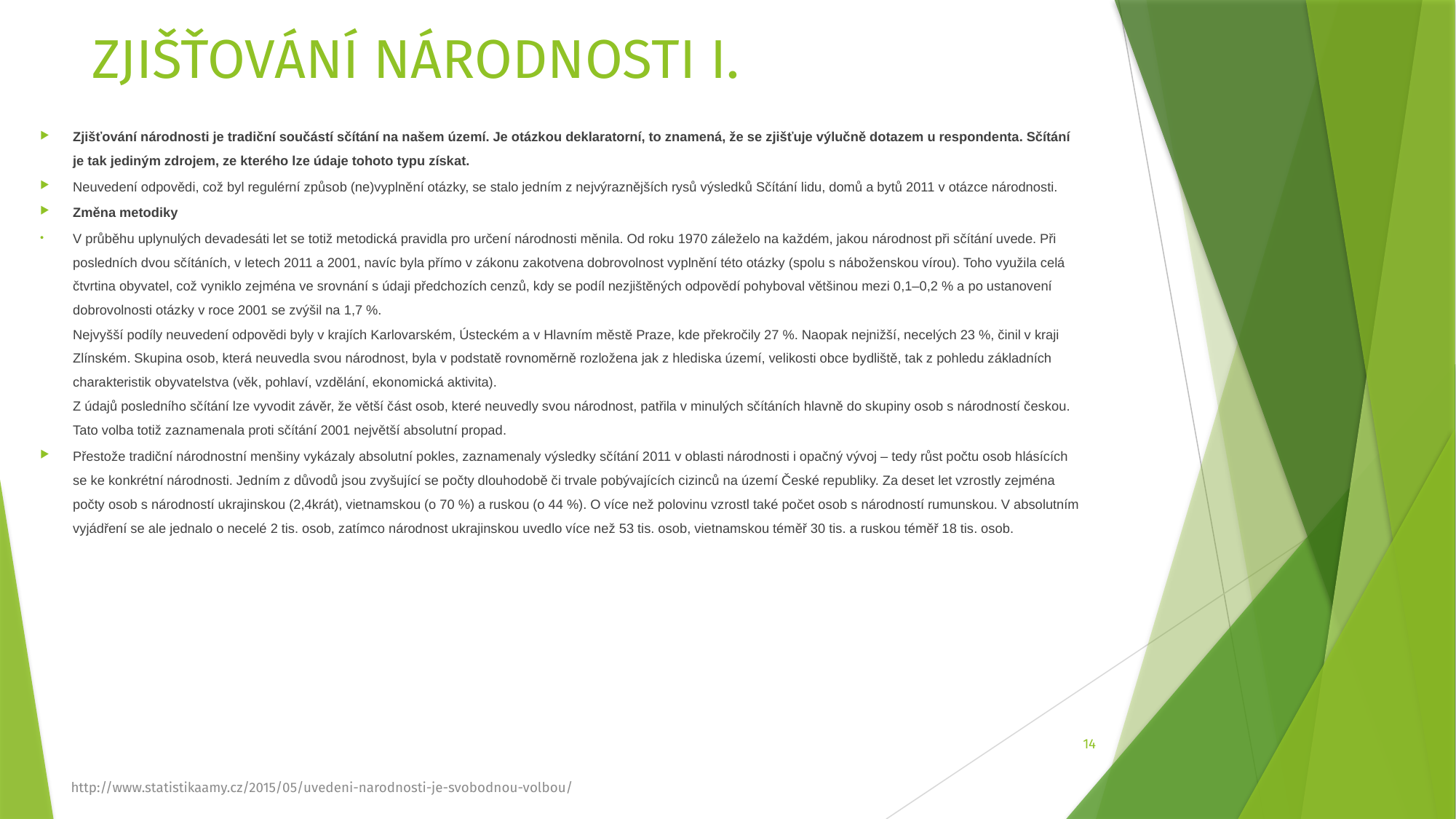

# ZJIŠŤOVÁNÍ NÁRODNOSTI I.
Zjišťování národnosti je tradiční součástí sčítání na našem území. Je otázkou deklaratorní, to znamená, že se zjišťuje výlučně dotazem u respondenta. Sčítání je tak jediným zdrojem, ze kterého lze údaje tohoto typu získat.
Neuvedení odpovědi, což byl regulérní způsob (ne)vyplnění otázky, se stalo jedním z nejvýraznějších rysů výsledků Sčítání lidu, domů a bytů 2011 v otázce národnosti.
Změna metodiky
V průběhu uplynulých devadesáti let se totiž metodická pravidla pro určení národnosti měnila. Od roku 1970 záleželo na každém, jakou národnost při sčítání uvede. Při posledních dvou sčítáních, v letech 2011 a 2001, navíc byla přímo v zákonu zakotvena dobrovolnost vyplnění této otázky (spolu s náboženskou vírou). Toho využila celá čtvrtina obyvatel, což vyniklo zejména ve srovnání s údaji předchozích cenzů, kdy se podíl nezjištěných odpovědí pohyboval většinou mezi 0,1–0,2 % a po ustanovení dobrovolnosti otázky v roce 2001 se zvýšil na 1,7 %.
Nejvyšší podíly neuvedení odpovědi byly v krajích Karlovarském, Ústeckém a v Hlavním městě Praze, kde překročily 27 %. Naopak nejnižší, necelých 23 %, činil v kraji Zlínském. Skupina osob, která neuvedla svou národnost, byla v podstatě rovnoměrně rozložena jak z hlediska území, velikosti obce bydliště, tak z pohledu základních charakteristik obyvatelstva (věk, pohlaví, vzdělání, ekonomická aktivita).
Z údajů posledního sčítání lze vyvodit závěr, že větší část osob, které neuvedly svou národnost, patřila v minulých sčítáních hlavně do skupiny osob s národností českou. Tato volba totiž zaznamenala proti sčítání 2001 největší absolutní propad.
Přestože tradiční národnostní menšiny vykázaly absolutní pokles, zaznamenaly výsledky sčítání 2011 v oblasti národnosti i opačný vývoj – tedy růst počtu osob hlásících se ke konkrétní národnosti. Jedním z důvodů jsou zvyšující se počty dlouhodobě či trvale pobývajících cizinců na území České republiky. Za deset let vzrostly zejména počty osob s národností ukrajinskou (2,4krát), vietnamskou (o 70 %) a ruskou (o 44 %). O více než polovinu vzrostl také počet osob s národností rumunskou. V absolutním vyjádření se ale jednalo o necelé 2 tis. osob, zatímco národnost ukrajinskou uvedlo více než 53 tis. osob, vietnamskou téměř 30 tis. a ruskou téměř 18 tis. osob.

14
http://www.statistikaamy.cz/2015/05/uvedeni-narodnosti-je-svobodnou-volbou/